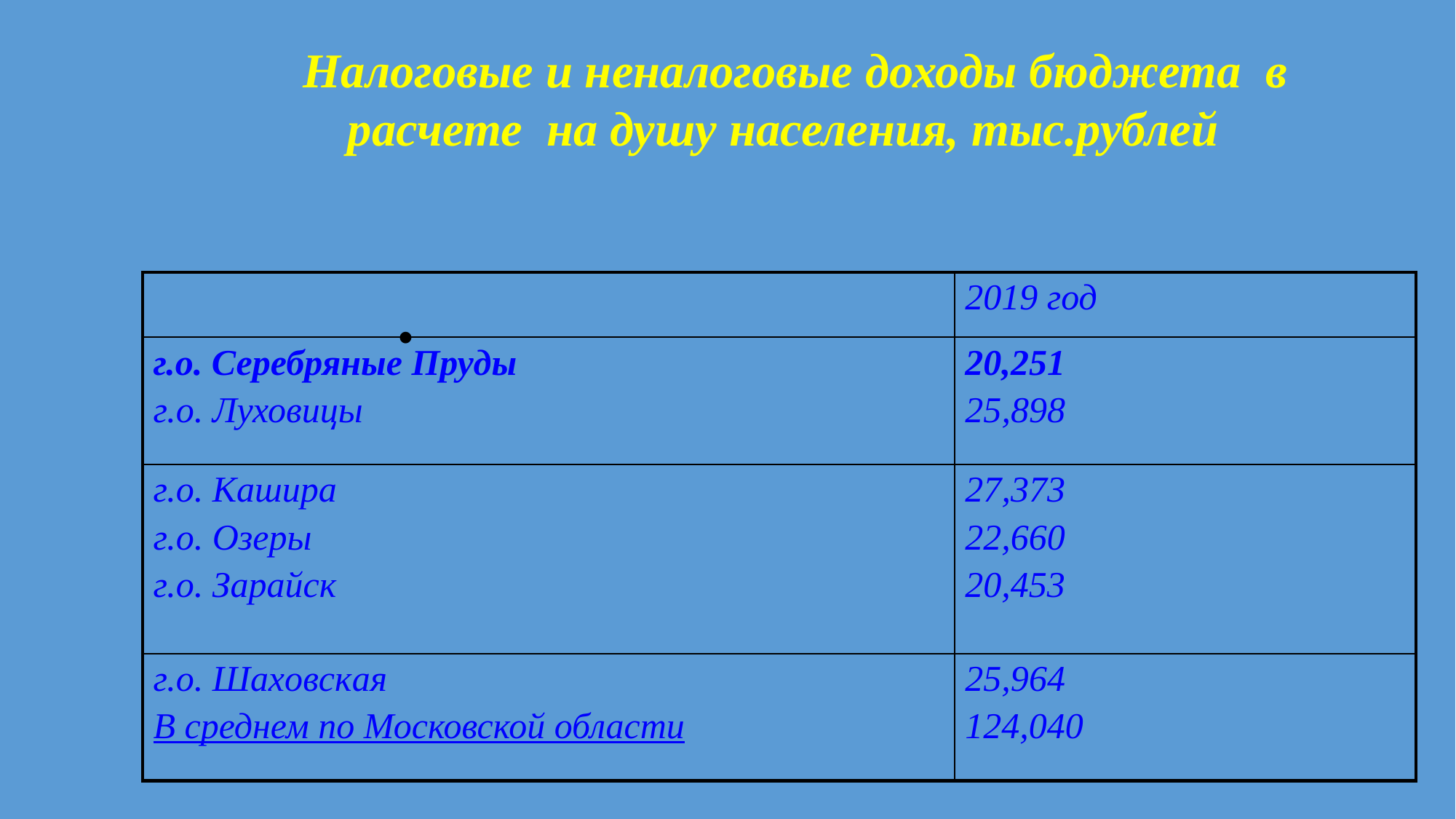

Налоговые и неналоговые доходы бюджета  в расчете  на душу населения, тыс.рублей

|  | 2019 год |
| --- | --- |
| г.о. Серебряные Пруды г.о. Луховицы | 20,251 25,898 |
| г.о. Кашира г.о. Озеры г.о. Зарайск | 27,373 22,660 20,453 |
| г.о. Шаховская В среднем по Московской области | 25,964 124,040 |